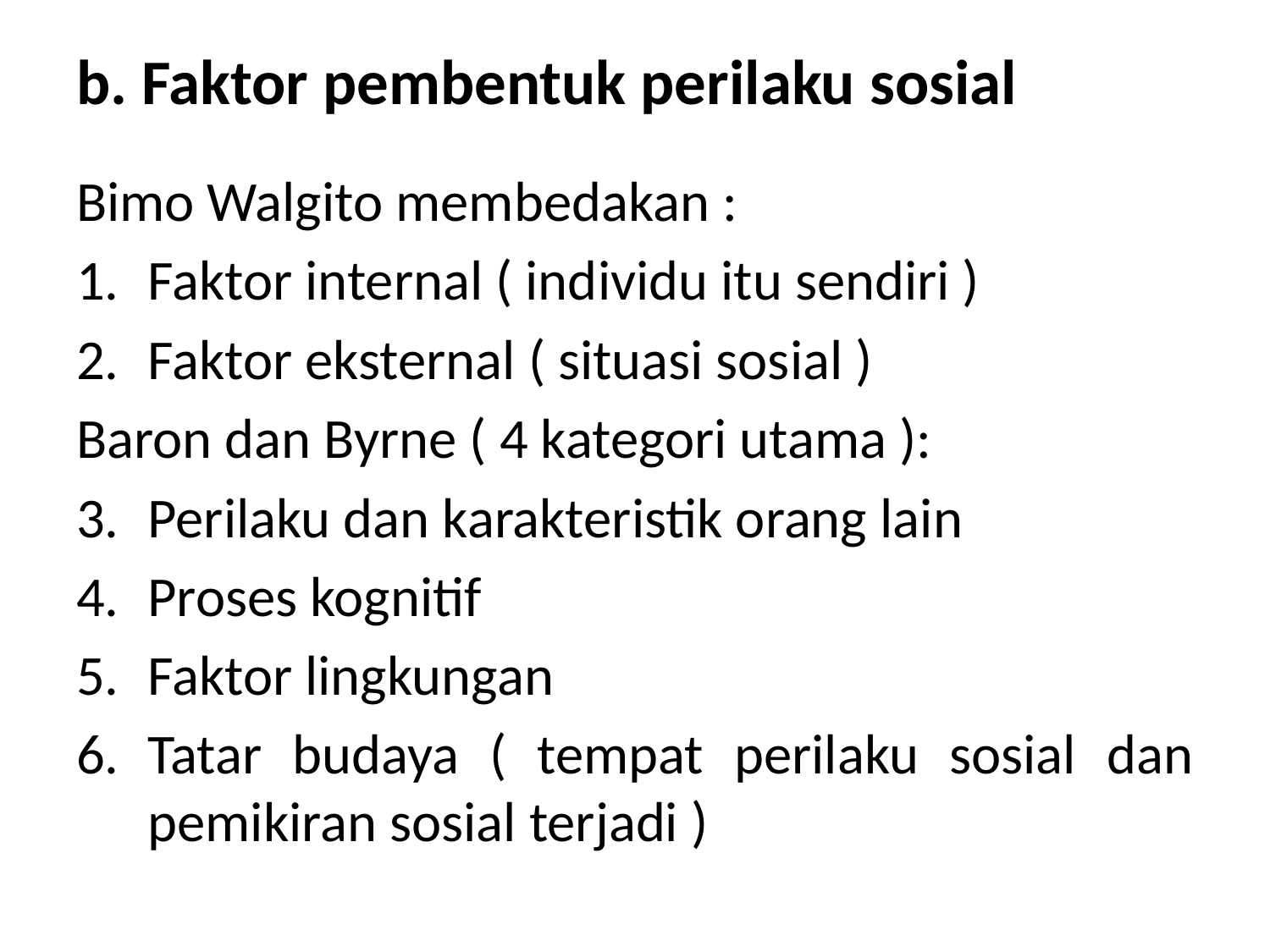

# b. Faktor pembentuk perilaku sosial
Bimo Walgito membedakan :
Faktor internal ( individu itu sendiri )
Faktor eksternal ( situasi sosial )
Baron dan Byrne ( 4 kategori utama ):
Perilaku dan karakteristik orang lain
Proses kognitif
Faktor lingkungan
Tatar budaya ( tempat perilaku sosial dan pemikiran sosial terjadi )